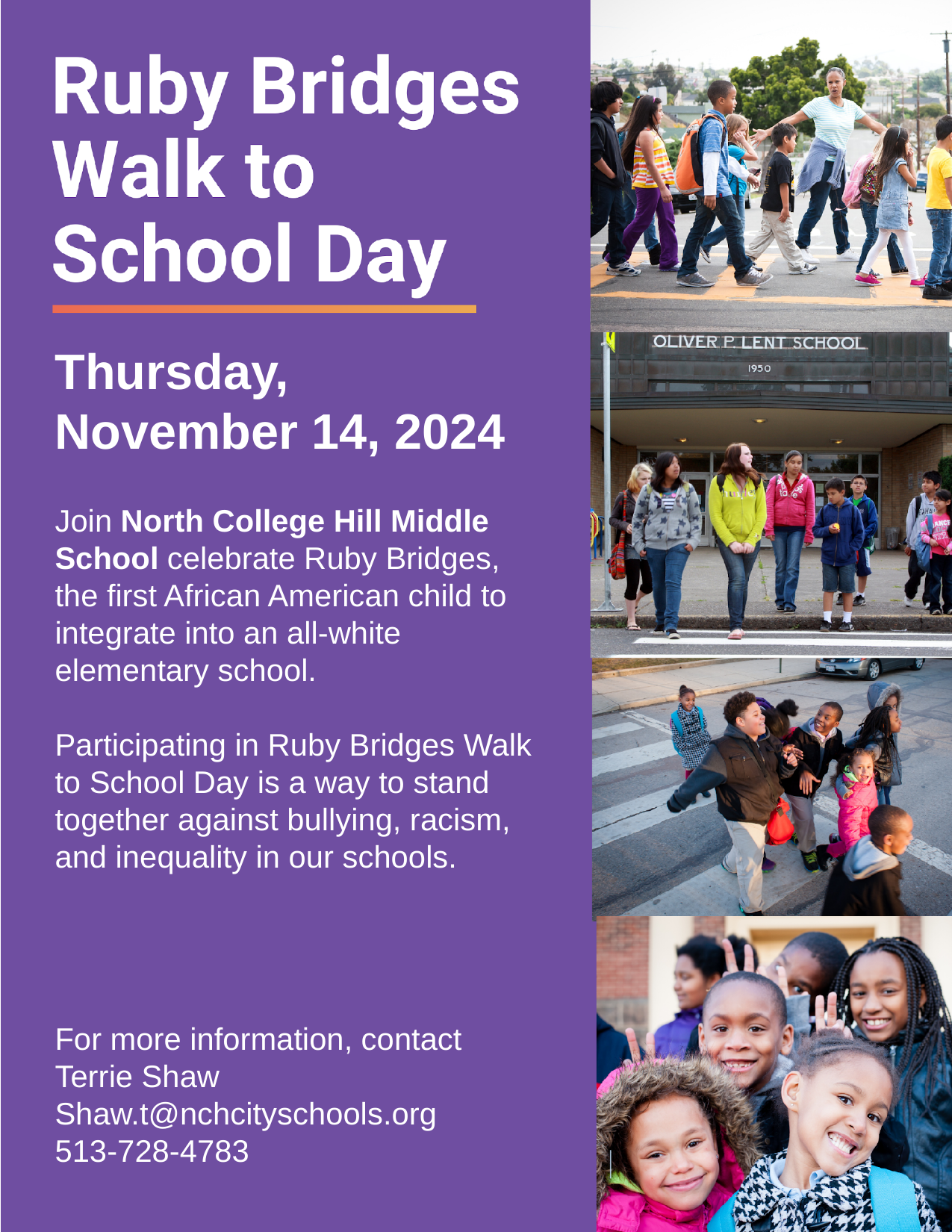

Thursday, November 14, 2024
Join North College Hill Middle School celebrate Ruby Bridges, the first African American child to integrate into an all-white elementary school.

Participating in Ruby Bridges Walk to School Day is a way to stand together against bullying, racism, and inequality in our schools.
For more information, contact
Terrie Shaw
Shaw.t@nchcityschools.org
513-728-4783